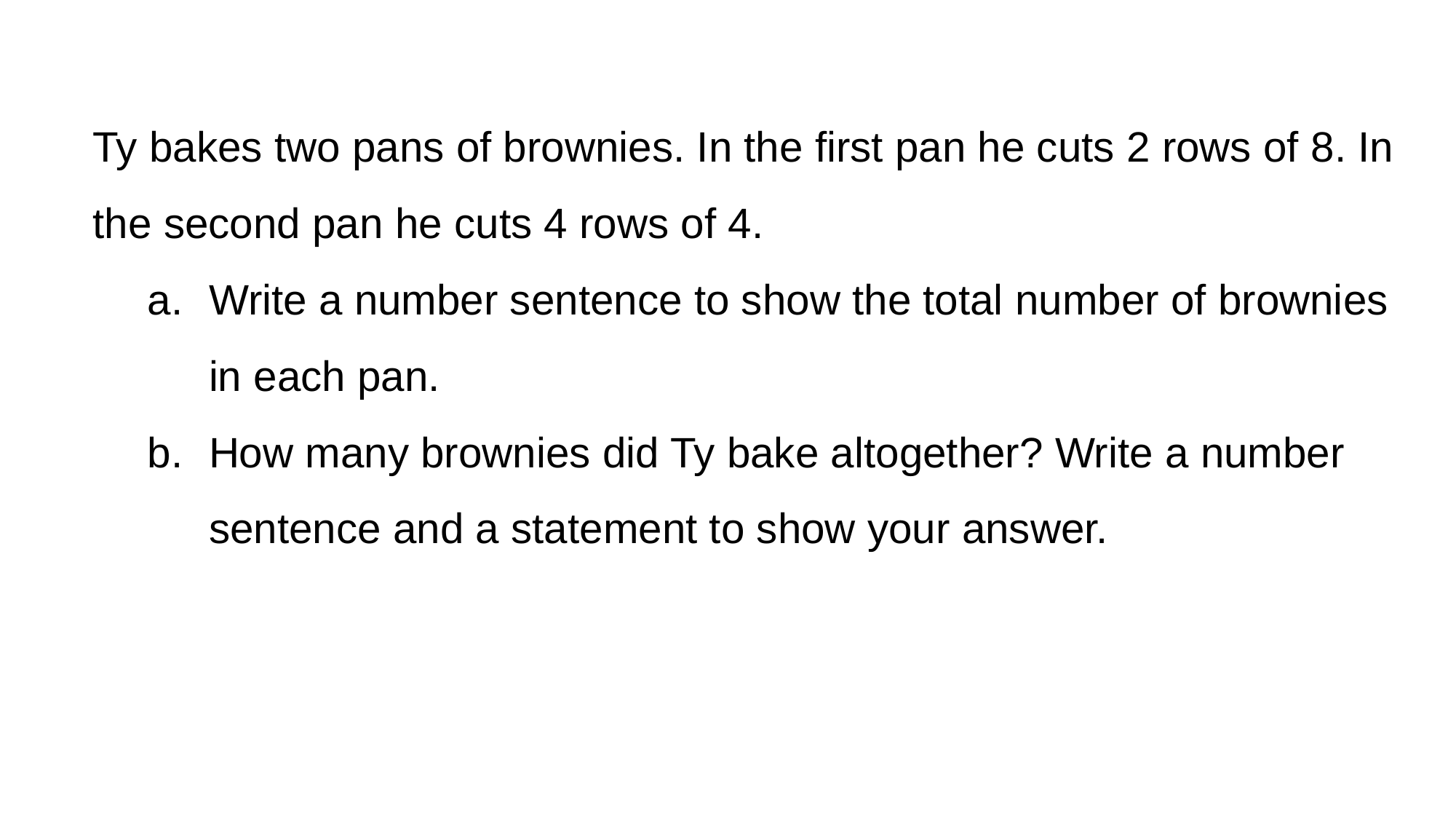

Ty bakes two pans of brownies. In the first pan he cuts 2 rows of 8. In the second pan he cuts 4 rows of 4.
Write a number sentence to show the total number of brownies in each pan.
How many brownies did Ty bake altogether? Write a number sentence and a statement to show your answer.